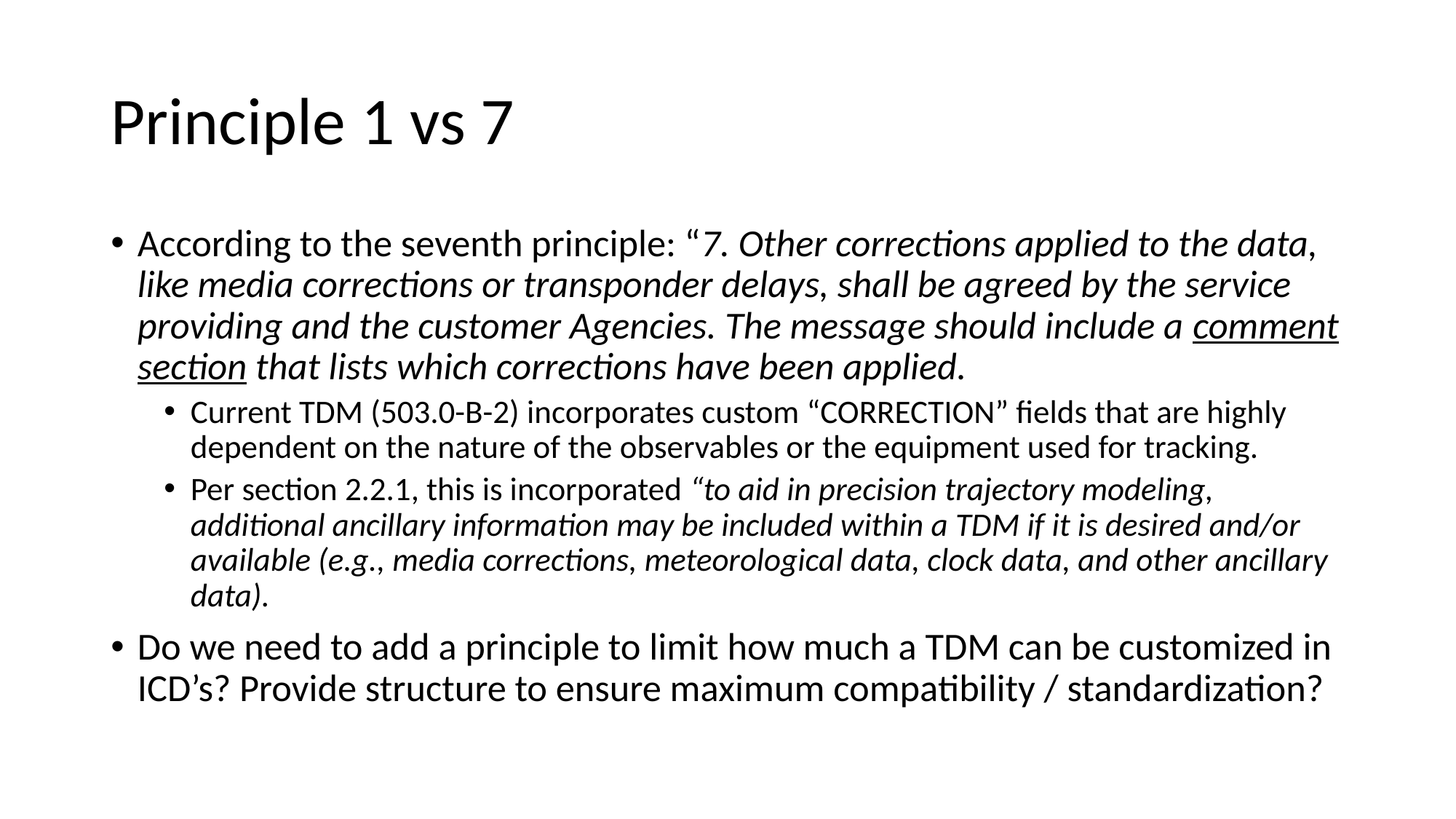

# Principle 1 vs 7
According to the seventh principle: “7. Other corrections applied to the data, like media corrections or transponder delays, shall be agreed by the service providing and the customer Agencies. The message should include a comment section that lists which corrections have been applied.
Current TDM (503.0-B-2) incorporates custom “CORRECTION” fields that are highly dependent on the nature of the observables or the equipment used for tracking.
Per section 2.2.1, this is incorporated “to aid in precision trajectory modeling, additional ancillary information may be included within a TDM if it is desired and/or available (e.g., media corrections, meteorological data, clock data, and other ancillary data).
Do we need to add a principle to limit how much a TDM can be customized in ICD’s? Provide structure to ensure maximum compatibility / standardization?